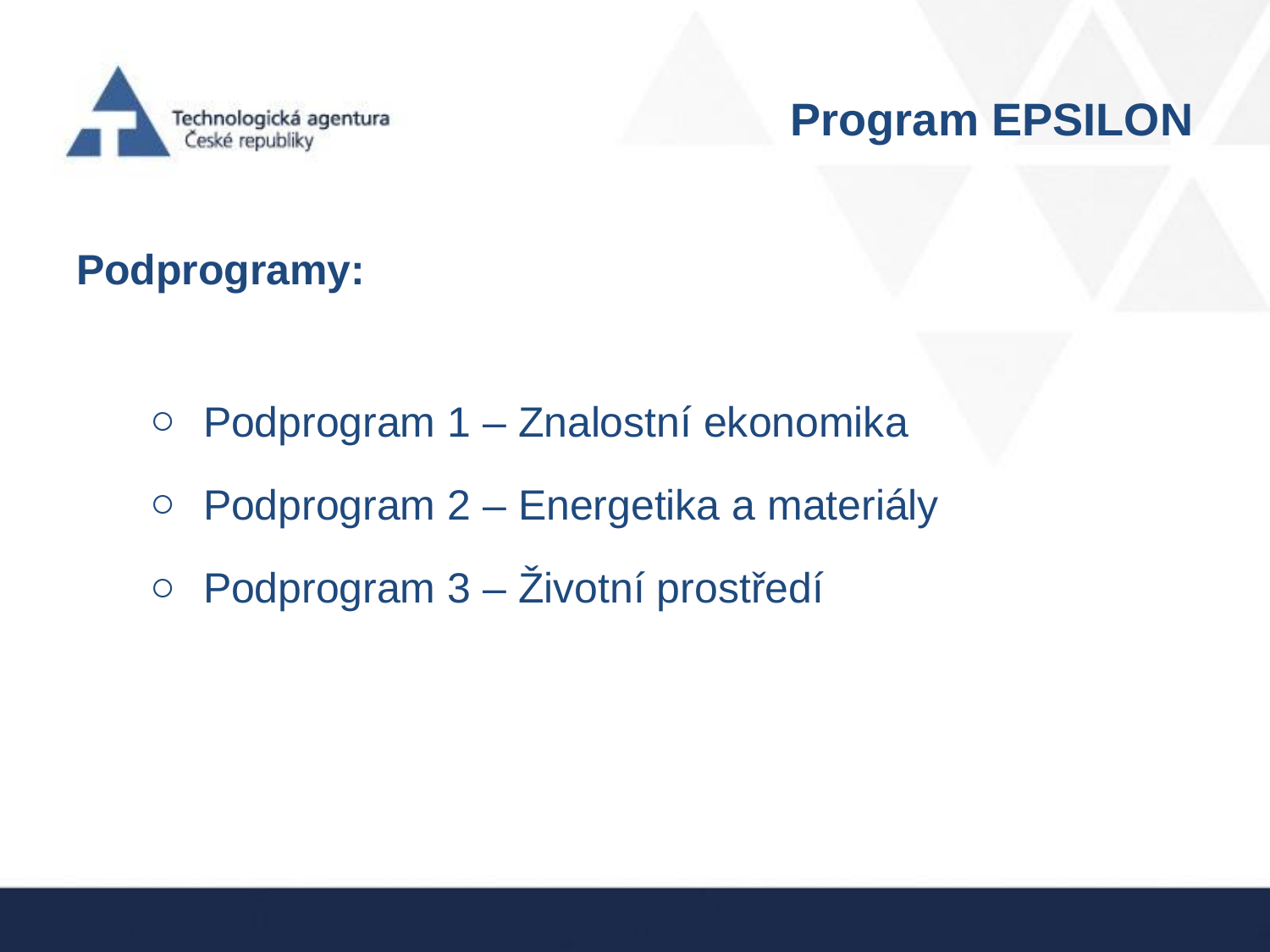

# Program EPSILON
Podprogramy:

Podprogram 1 – Znalostní ekonomika
Podprogram 2 – Energetika a materiály
Podprogram 3 – Životní prostředí